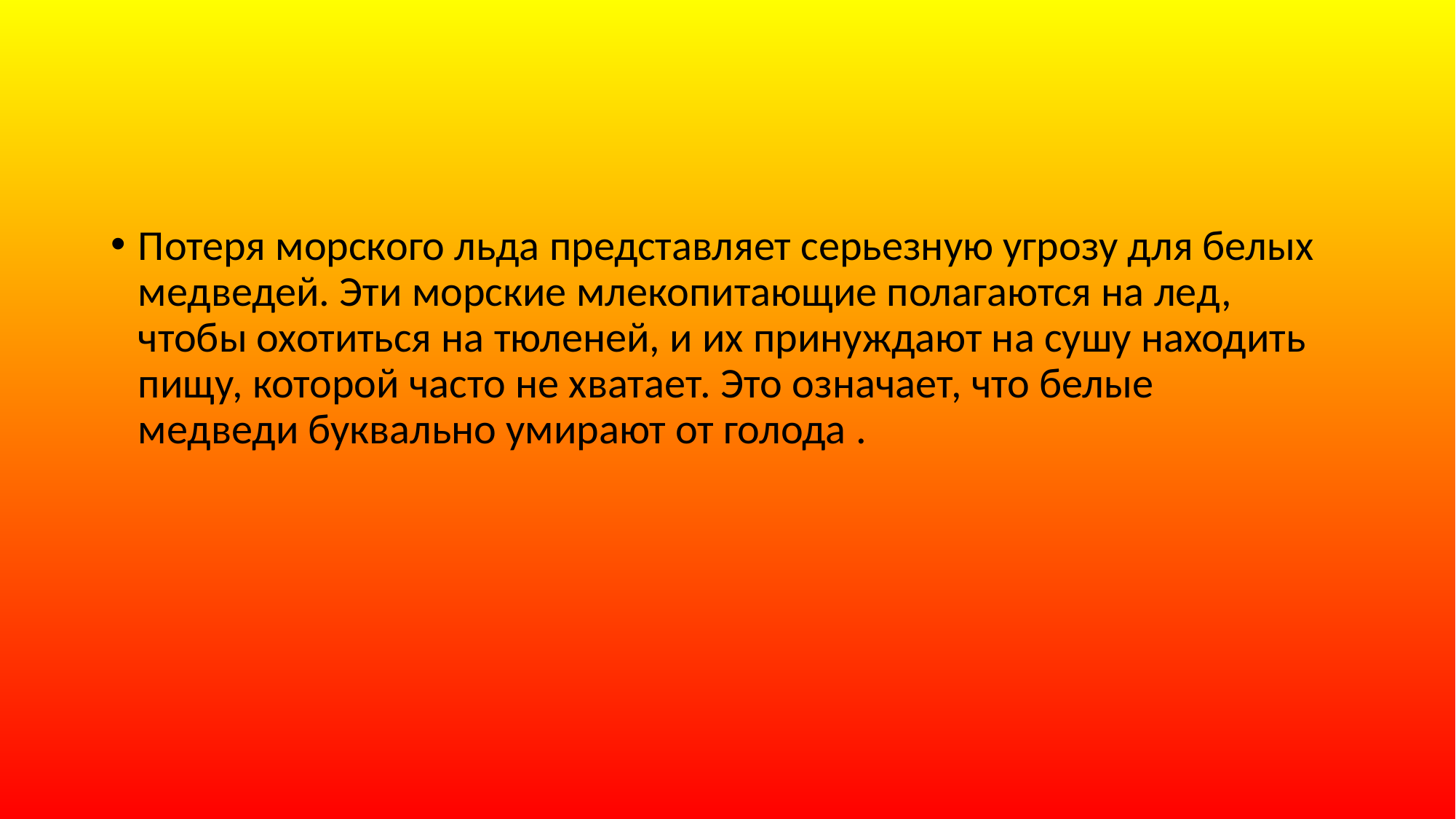

#
Потеря морского льда представляет серьезную угрозу для белых медведей. Эти морские млекопитающие полагаются на лед, чтобы охотиться на тюленей, и их принуждают на сушу находить пищу, которой часто не хватает. Это означает, что белые медведи буквально умирают от голода .